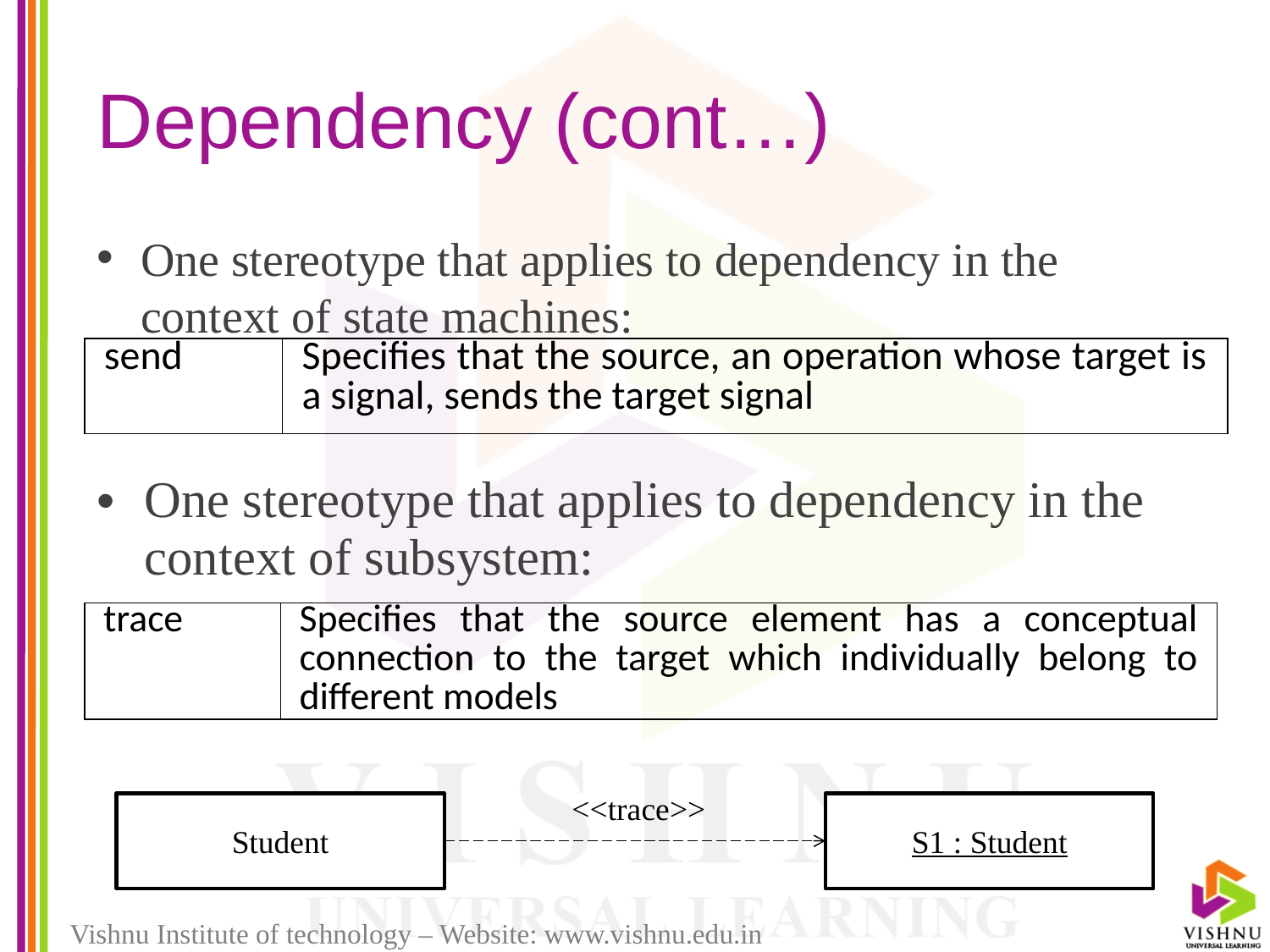

# Dependency (cont…)
One stereotype that applies to dependency in the context of state machines:
| send | Specifies that the source, an operation whose target is a signal, sends the target signal |
| --- | --- |
One stereotype that applies to dependency in the context of subsystem:
| trace | Specifies that the source element has a conceptual connection to the target which individually belong to different models |
| --- | --- |
<<trace>>
Student
S1 : Student